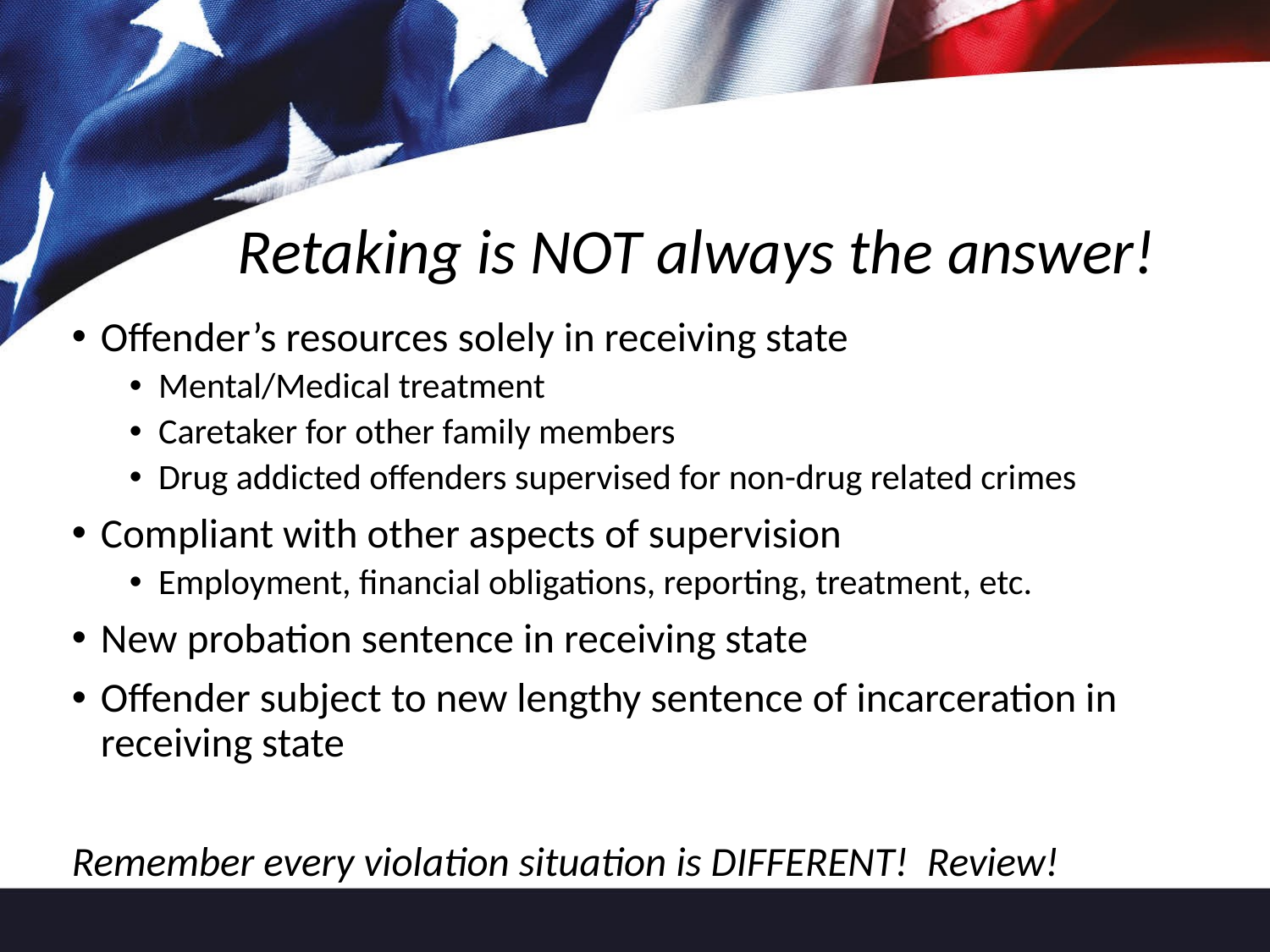

# Retaking is NOT always the answer!
Offender’s resources solely in receiving state
Mental/Medical treatment
Caretaker for other family members
Drug addicted offenders supervised for non-drug related crimes
Compliant with other aspects of supervision
Employment, financial obligations, reporting, treatment, etc.
New probation sentence in receiving state
Offender subject to new lengthy sentence of incarceration in receiving state

Remember every violation situation is DIFFERENT!  Review!